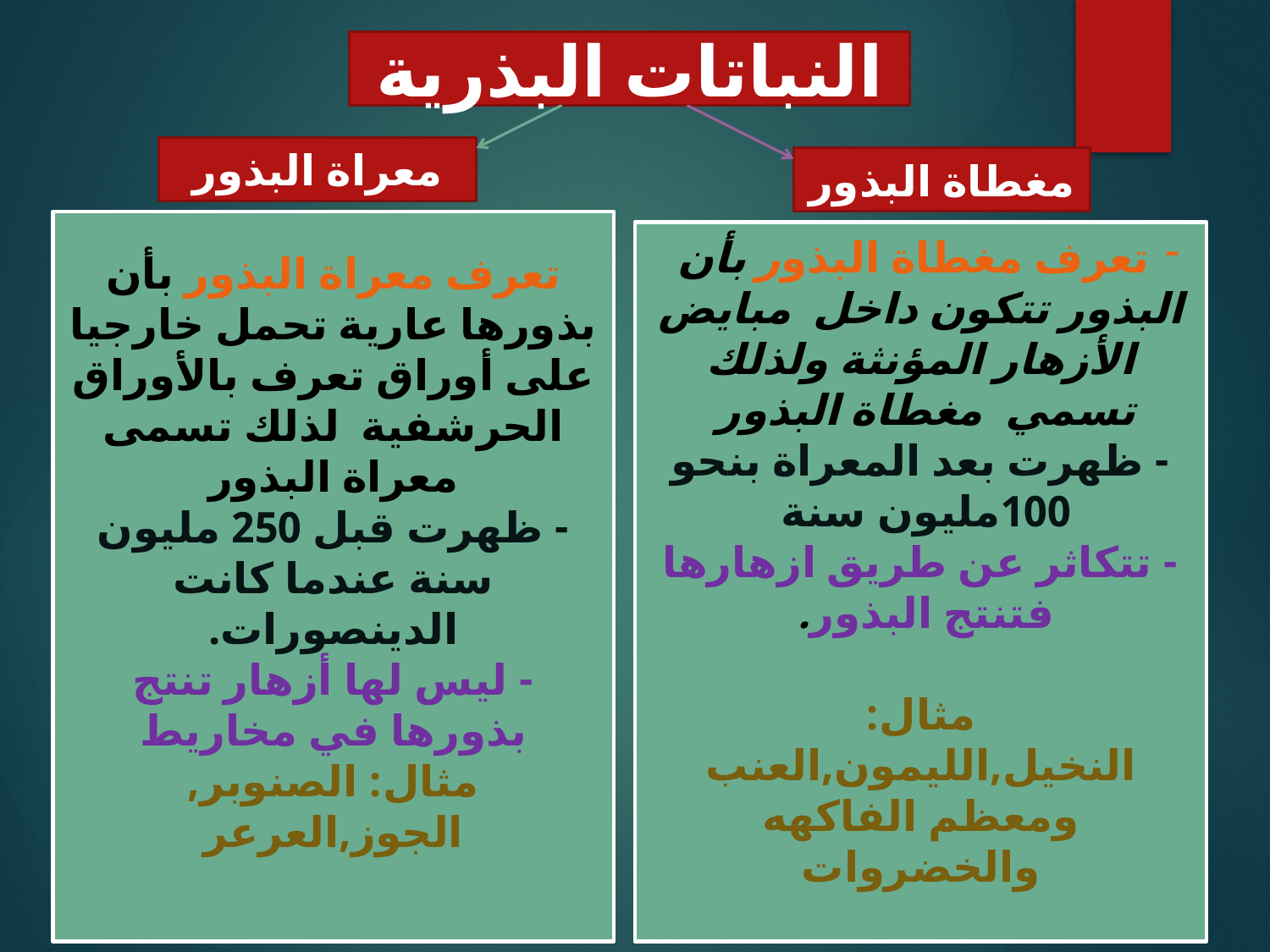

النباتات البذرية
معراة البذور
مغطاة البذور
تعرف معراة البذور بأن بذورها عارية تحمل خارجيا على أوراق تعرف بالأوراق الحرشفية  لذلك تسمى معراة البذور
- ظهرت قبل 250 مليون سنة عندما كانت الدينصورات.
- ليس لها أزهار تنتج بذورها في مخاريط
مثال: الصنوبر, الجوز,العرعر

تعرف مغطاة البذور بأن البذور تتكون داخل  مبايض الأزهار المؤنثة ولذلك تسمي  مغطاة البذور
- ظهرت بعد المعراة بنحو 100مليون سنة
- تتكاثر عن طريق ازهارها فتنتج البذور.
مثال: النخيل,الليمون,العنب
ومعظم الفاكهه والخضروات